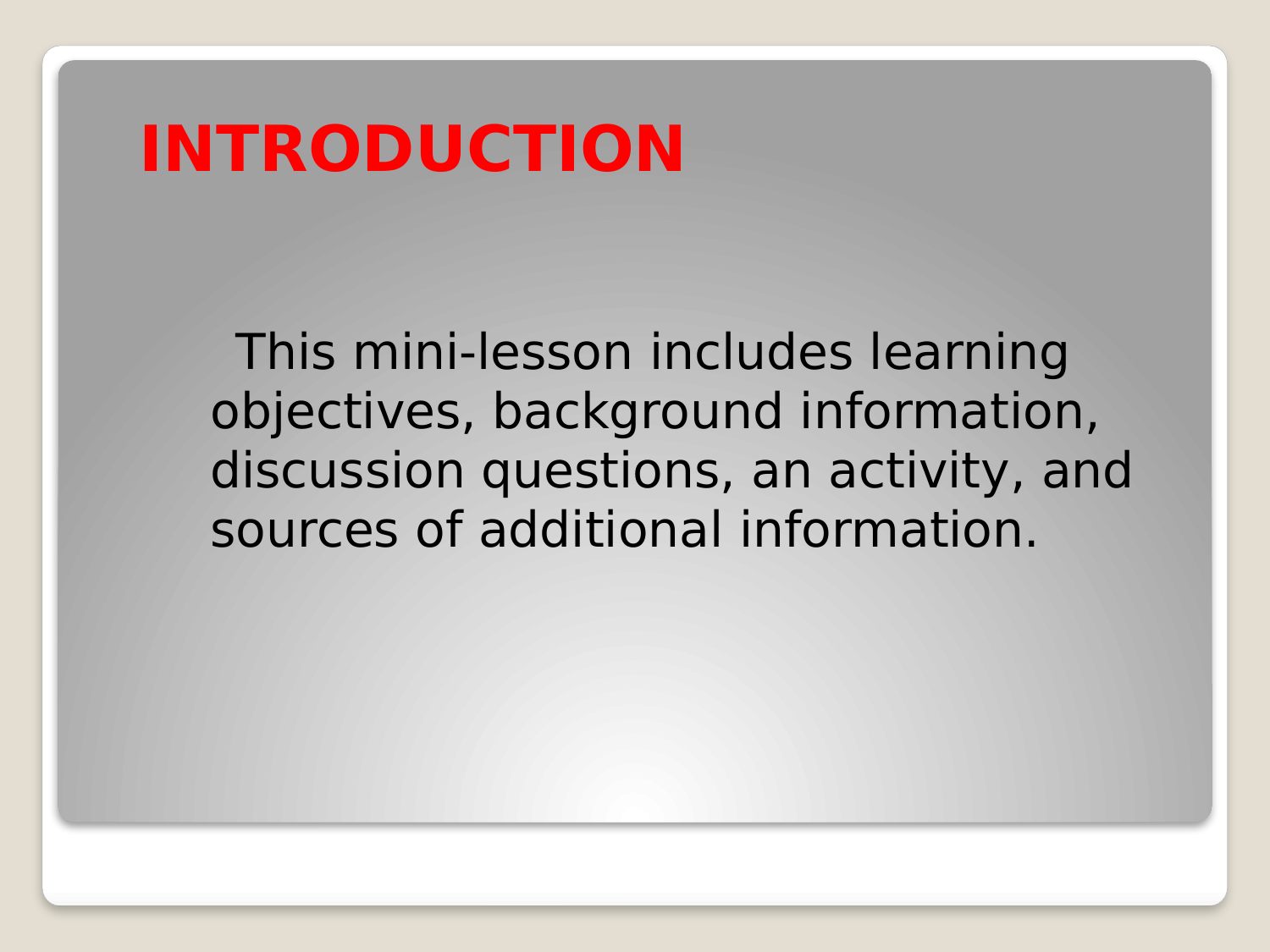

# INTRODUCTION

    This mini-lesson includes learning objectives, background information, discussion questions, an activity, and sources of additional information.